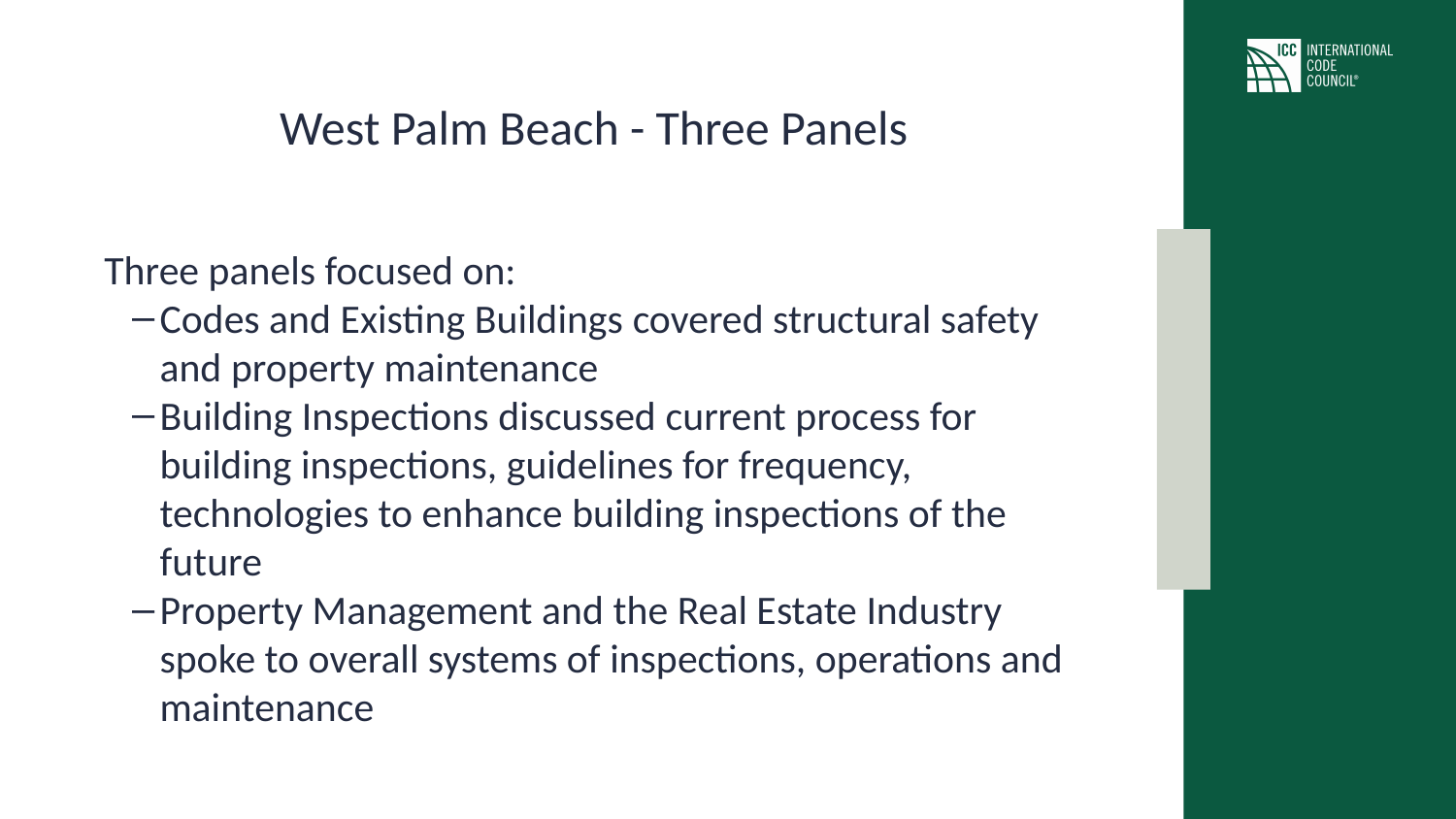

# West Palm Beach - Three Panels
Three panels focused on:
Codes and Existing Buildings covered structural safety and property maintenance
Building Inspections discussed current process for building inspections, guidelines for frequency, technologies to enhance building inspections of the future
Property Management and the Real Estate Industry spoke to overall systems of inspections, operations and maintenance